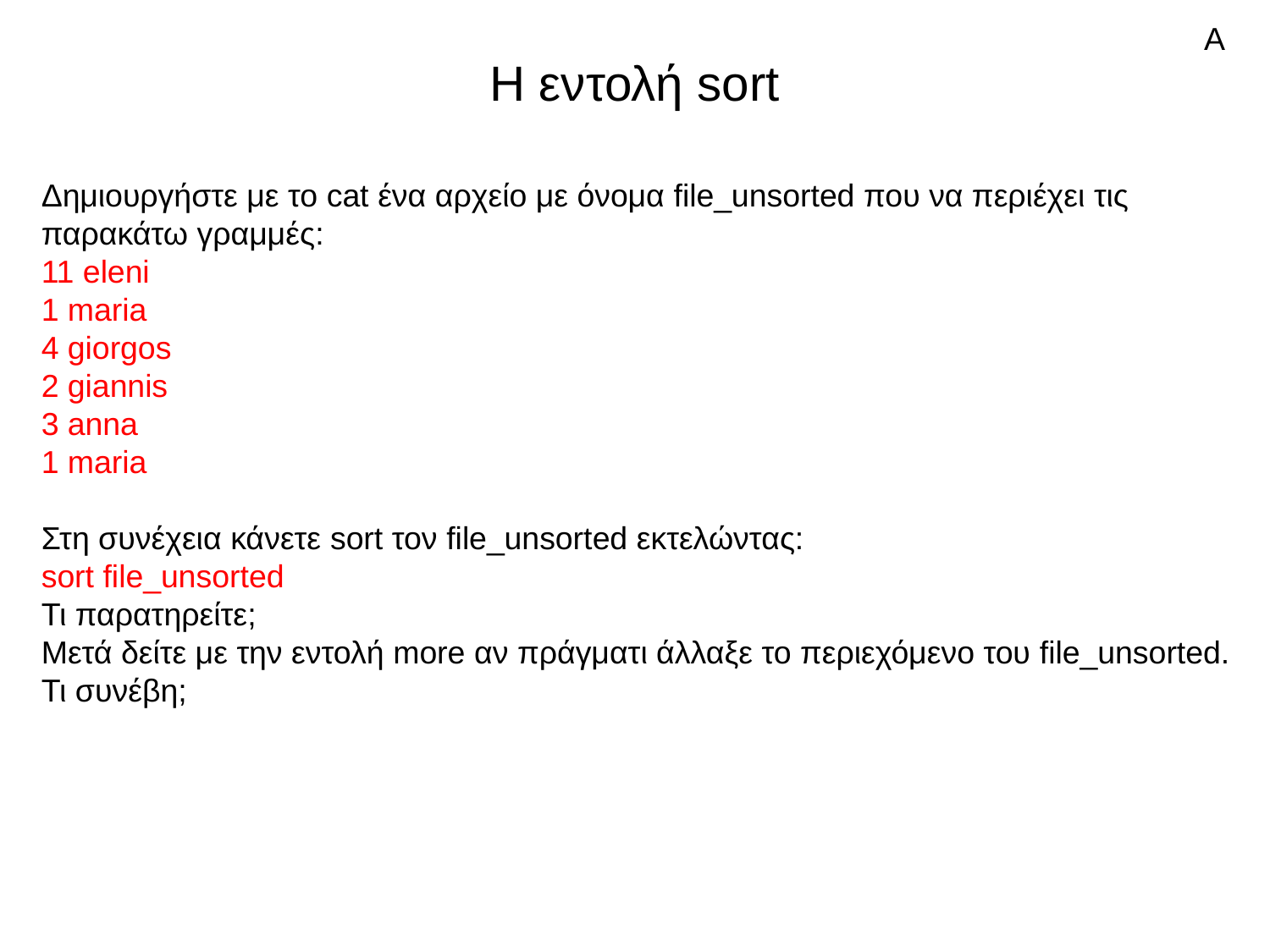

Α
# Η εντολή sort
Δημιουργήστε με το cat ένα αρχείο με όνομα file_unsorted που να περιέχει τις παρακάτω γραμμές:
11 eleni
1 maria
4 giorgos
2 giannis
3 anna
1 maria

Στη συνέχεια κάνετε sort τον file_unsorted εκτελώντας:
sort file_unsorted
Τι παρατηρείτε;
Μετά δείτε με την εντολή more αν πράγματι άλλαξε το περιεχόμενο του file_unsorted. Τι συνέβη;